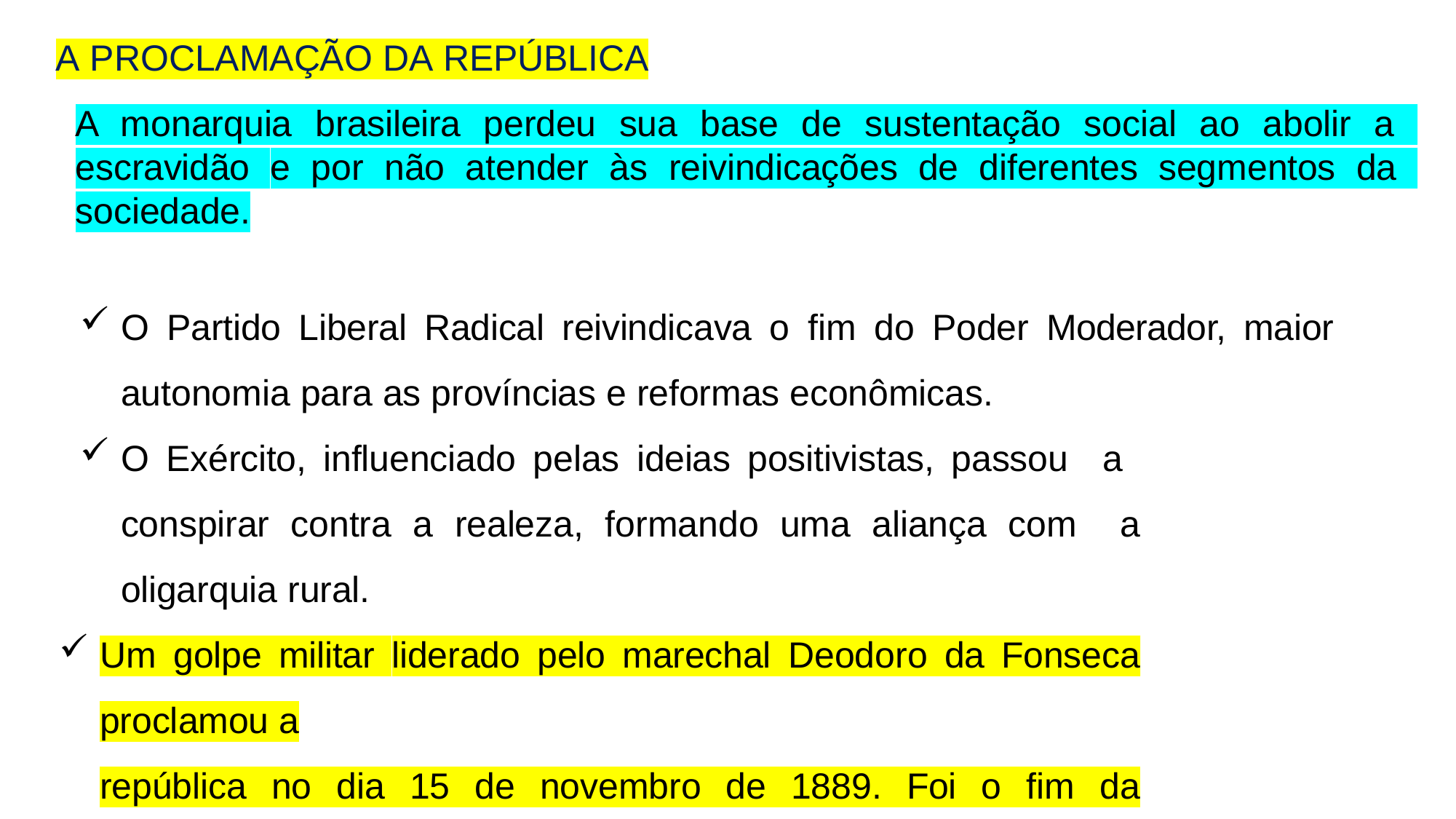

# A PROCLAMAÇÃO DA REPÚBLICA
A monarquia brasileira perdeu sua base de sustentação social ao abolir a  escravidão e por não atender às reivindicações de diferentes segmentos da  sociedade.

O Partido Liberal Radical reivindicava o fim do Poder Moderador, maior  autonomia para as províncias e reformas econômicas.
O Exército, influenciado pelas ideias positivistas, passou  a  conspirar contra a realeza, formando uma aliança com  a oligarquia rural.
Um golpe militar liderado pelo marechal Deodoro da Fonseca proclamou a
república no dia 15 de novembro de 1889. Foi o fim da monarquia no Brasil.